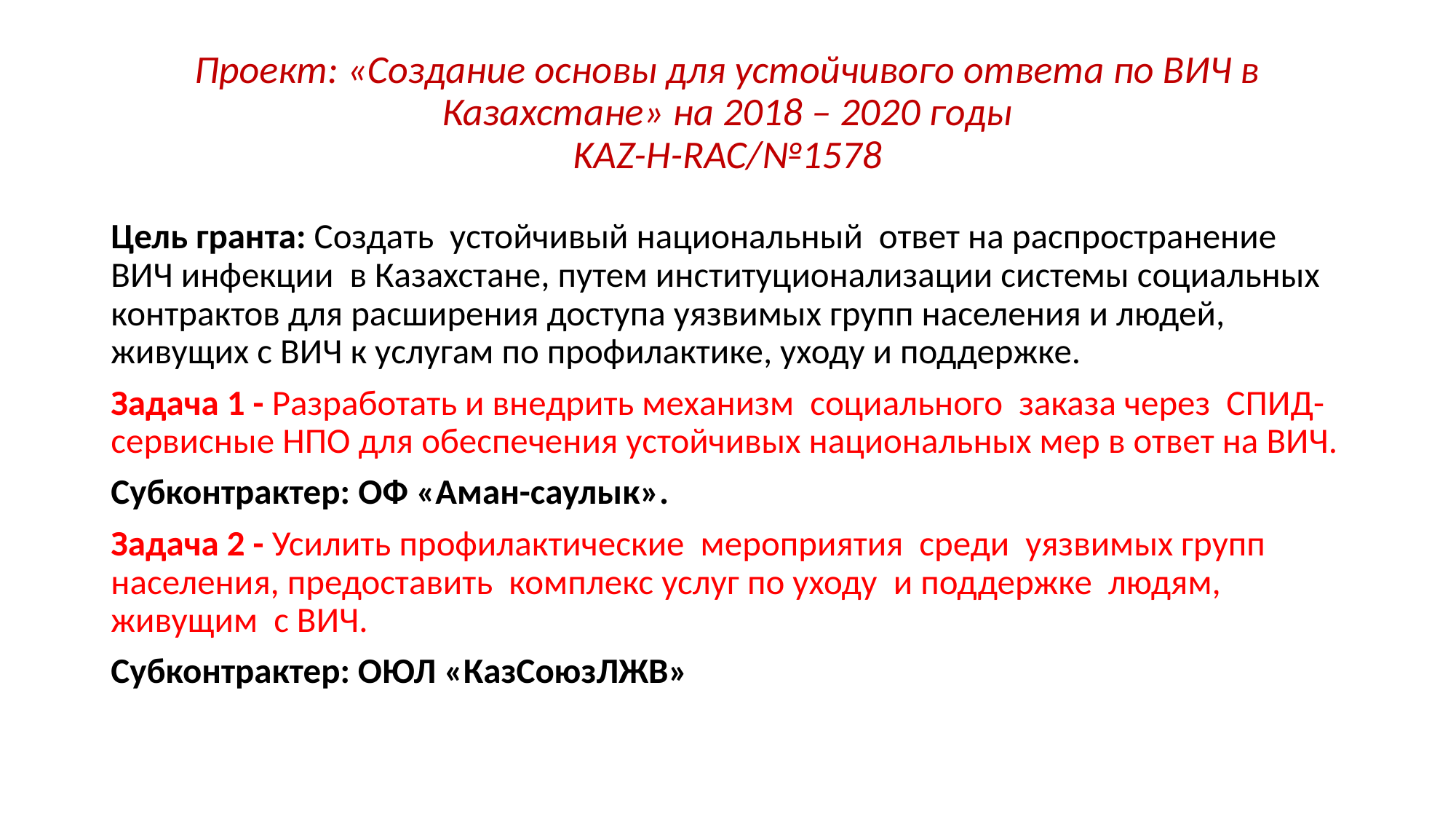

# Проект: «Создание основы для устойчивого ответа по ВИЧ в Казахстане» на 2018 – 2020 годы KAZ-H-RAC/№1578
Цель гранта: Создать  устойчивый национальный  ответ на распространение ВИЧ инфекции  в Казахстане, путем институционализации системы социальных контрактов для расширения доступа уязвимых групп населения и людей, живущих с ВИЧ к услугам по профилактике, уходу и поддержке.
Задача 1 - Разработать и внедрить механизм  социального  заказа через  СПИД-сервисные НПО для обеспечения устойчивых национальных мер в ответ на ВИЧ.
Субконтрактер: ОФ «Аман-саулык».
Задача 2 - Усилить профилактические  мероприятия  среди  уязвимых групп населения, предоставить  комплекс услуг по уходу  и поддержке  людям, живущим  с ВИЧ.
Субконтрактер: ОЮЛ «КазСоюзЛЖВ»